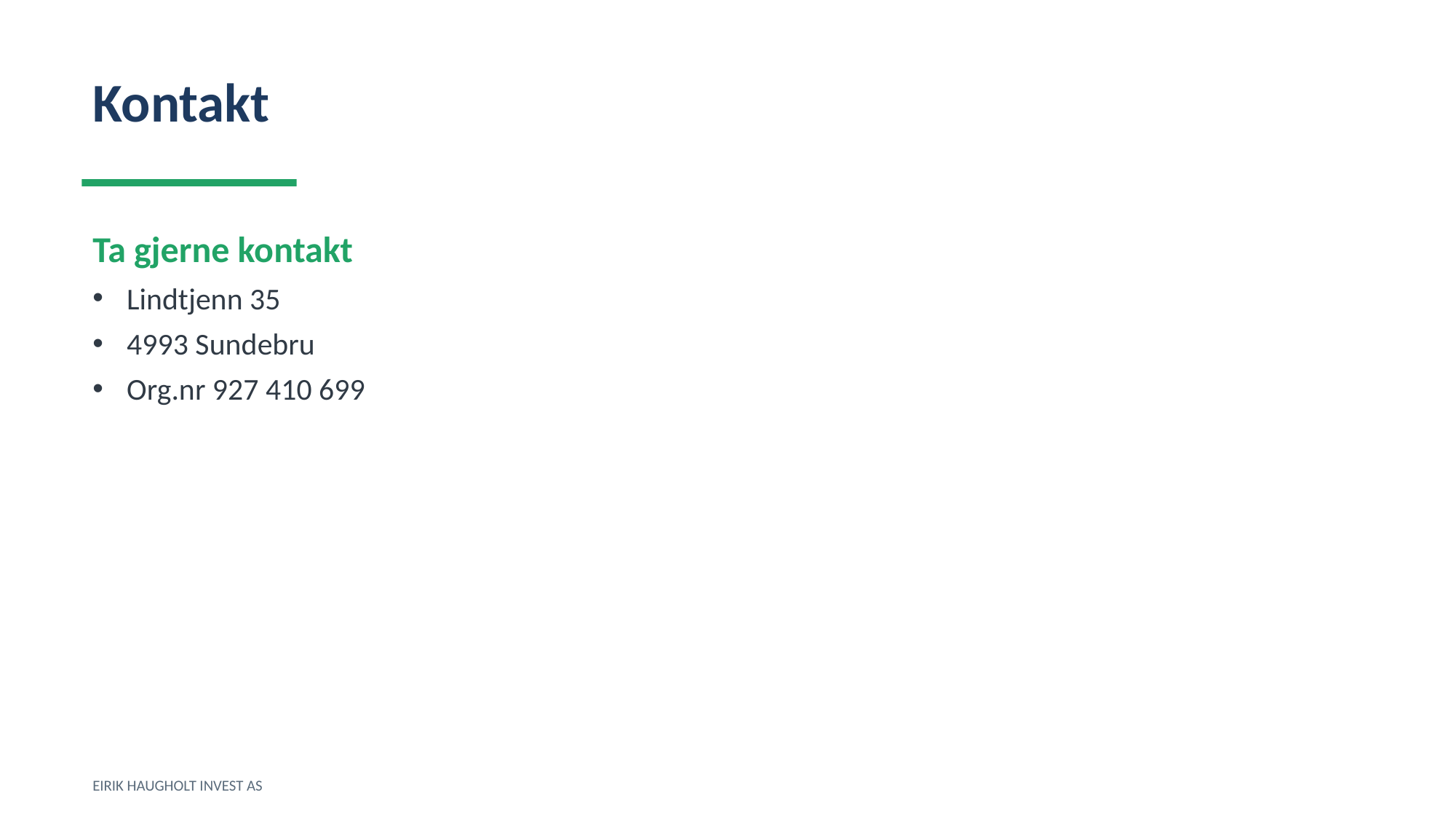

Kontakt

Ta gjerne kontakt
Lindtjenn 35
4993 Sundebru
Org.nr 927 410 699
EIRIK HAUGHOLT INVEST AS